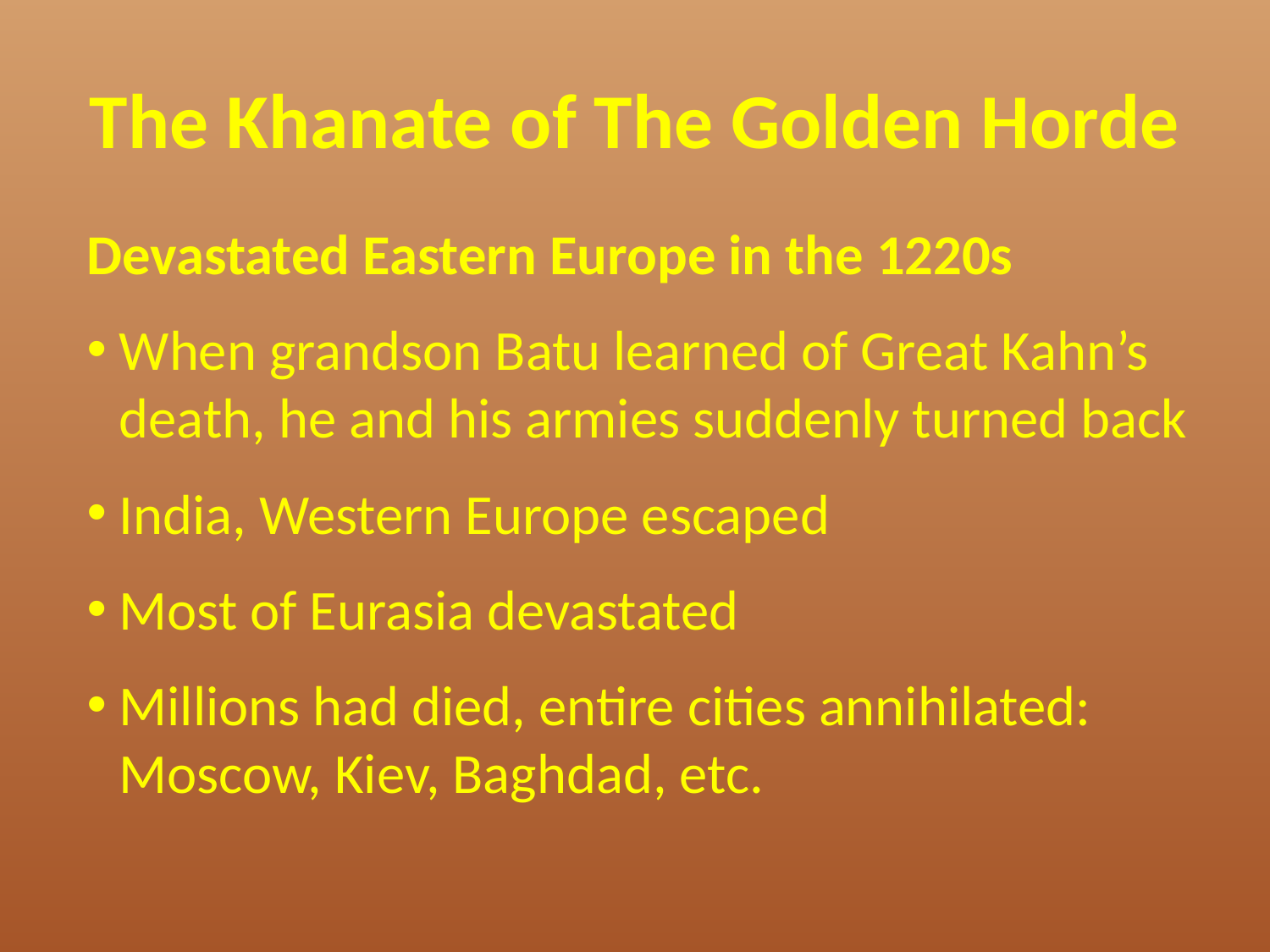

# The Khanate of The Golden Horde

Devastated Eastern Europe in the 1220s
When grandson Batu learned of Great Kahn’s death, he and his armies suddenly turned back
India, Western Europe escaped
Most of Eurasia devastated
Millions had died, entire cities annihilated: Moscow, Kiev, Baghdad, etc.